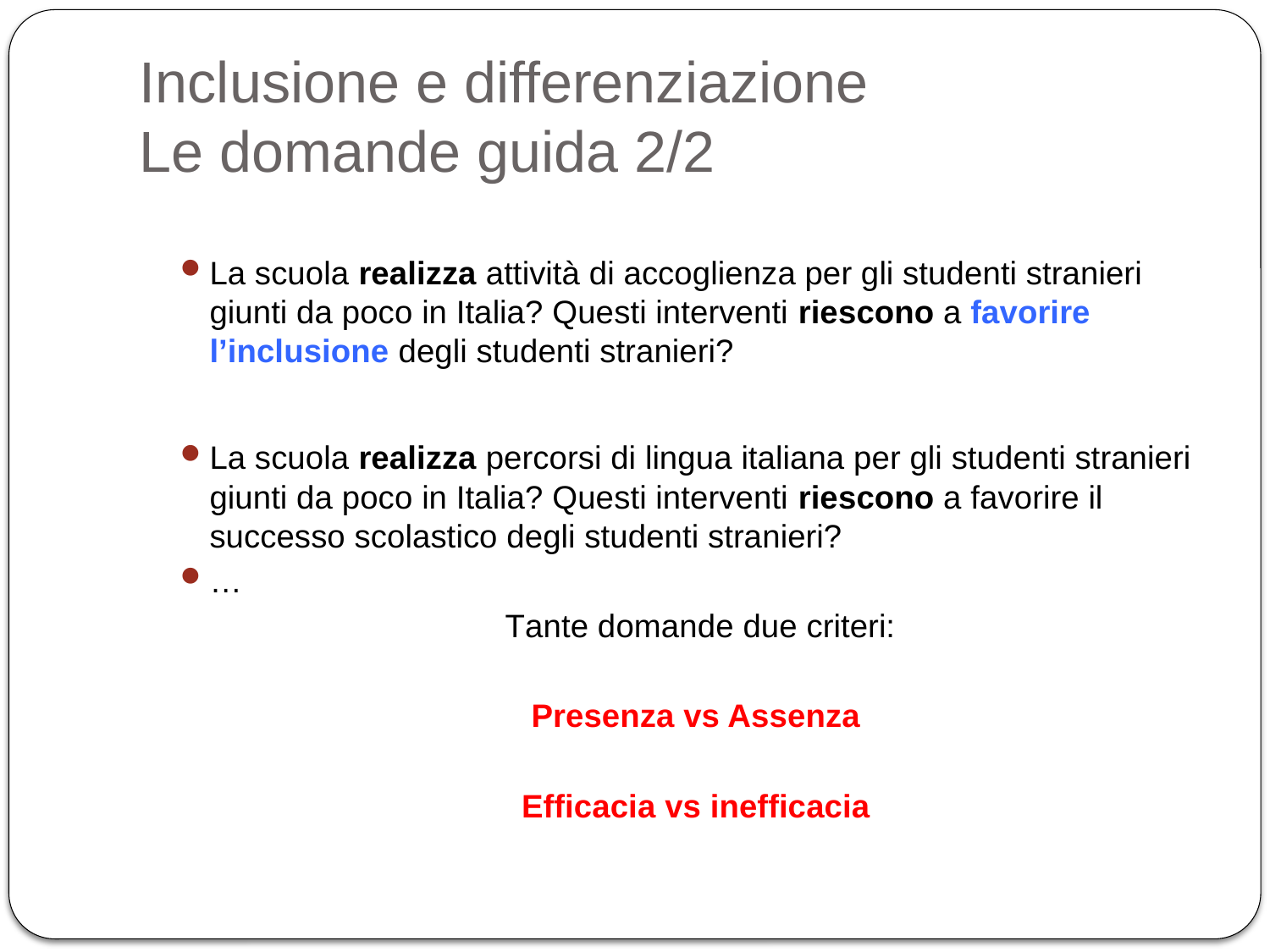

# Inclusione e differenziazione Le domande guida 2/2

La scuola realizza attività di accoglienza per gli studenti stranieri giunti da poco in Italia? Questi interventi riescono a favorire l’inclusione degli studenti stranieri?

La scuola realizza percorsi di lingua italiana per gli studenti stranieri giunti da poco in Italia? Questi interventi riescono a favorire il successo scolastico degli studenti stranieri?
…
 Tante domande due criteri:

Presenza vs Assenza

Efficacia vs inefficacia